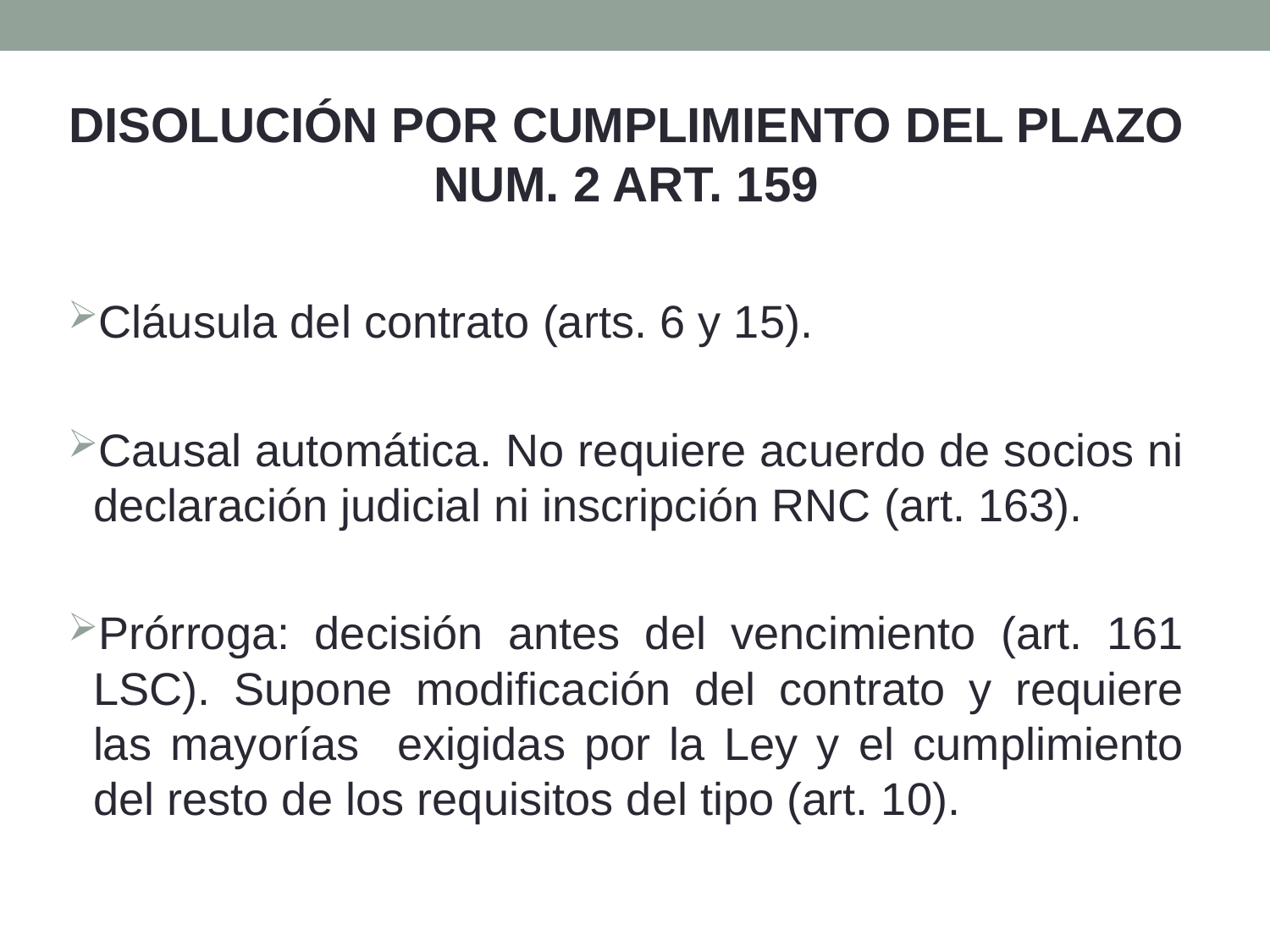

DISOLUCIÓN POR CUMPLIMIENTO DEL PLAZO NUM. 2 ART. 159

Cláusula del contrato (arts. 6 y 15).

Causal automática. No requiere acuerdo de socios ni declaración judicial ni inscripción RNC (art. 163).

Prórroga: decisión antes del vencimiento (art. 161 LSC). Supone modificación del contrato y requiere las mayorías  exigidas por la Ley y el cumplimiento del resto de los requisitos del tipo (art. 10).